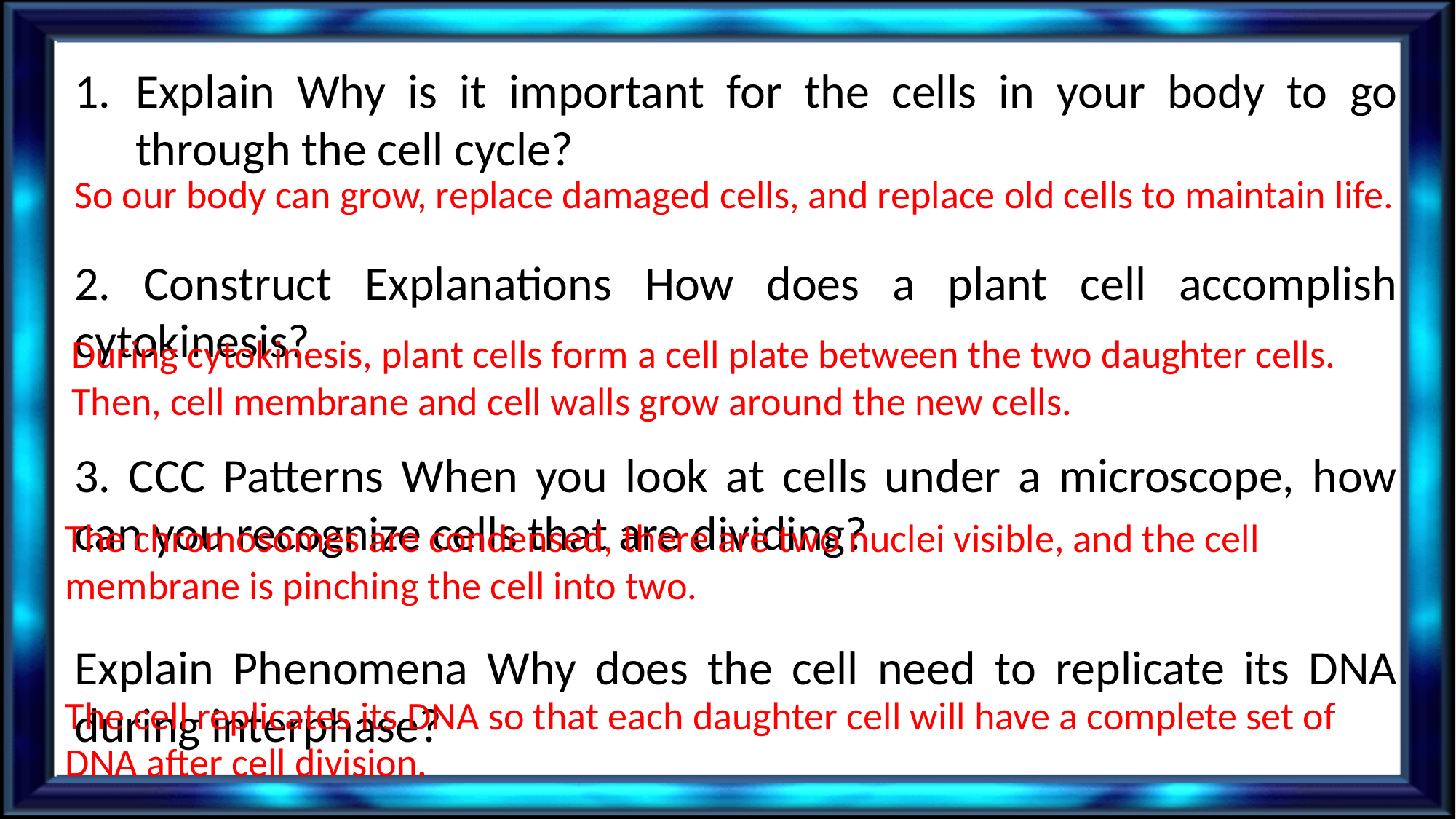

Explain Why is it important for the cells in your body to go through the cell cycle?

2. Construct Explanations How does a plant cell accomplish cytokinesis?

3. CCC Patterns When you look at cells under a microscope, how can you recognize cells that are dividing?

Explain Phenomena Why does the cell need to replicate its DNA during interphase?
So our body can grow, replace damaged cells, and replace old cells to maintain life.
During cytokinesis, plant cells form a cell plate between the two daughter cells. Then, cell membrane and cell walls grow around the new cells.
The chromosomes are condensed, there are two nuclei visible, and the cell membrane is pinching the cell into two.
The cell replicates its DNA so that each daughter cell will have a complete set of DNA after cell division.